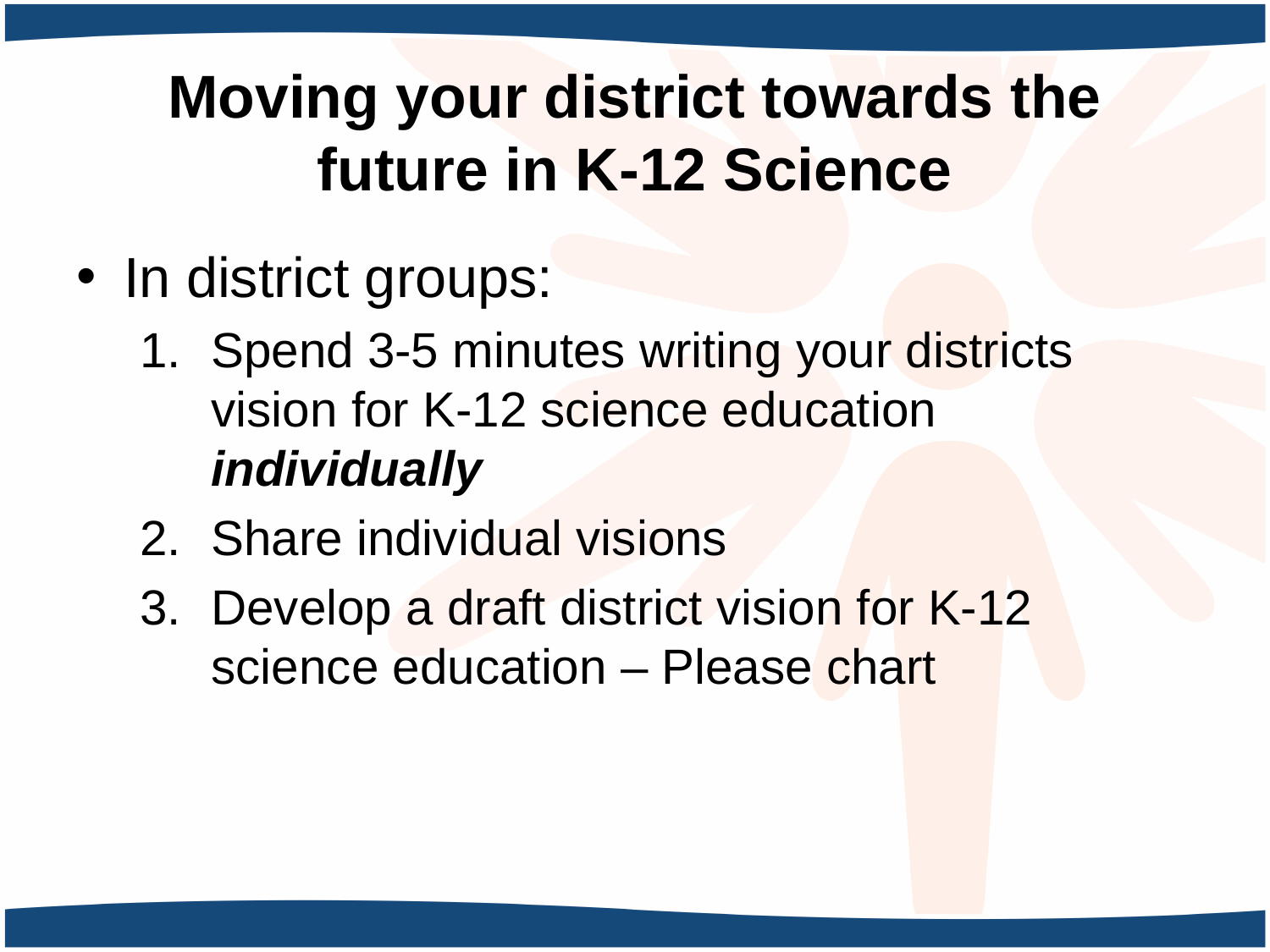

# Moving your district towards the future in K-12 Science
In district groups:
Spend 3-5 minutes writing your districts vision for K-12 science education individually
Share individual visions
Develop a draft district vision for K-12 science education – Please chart